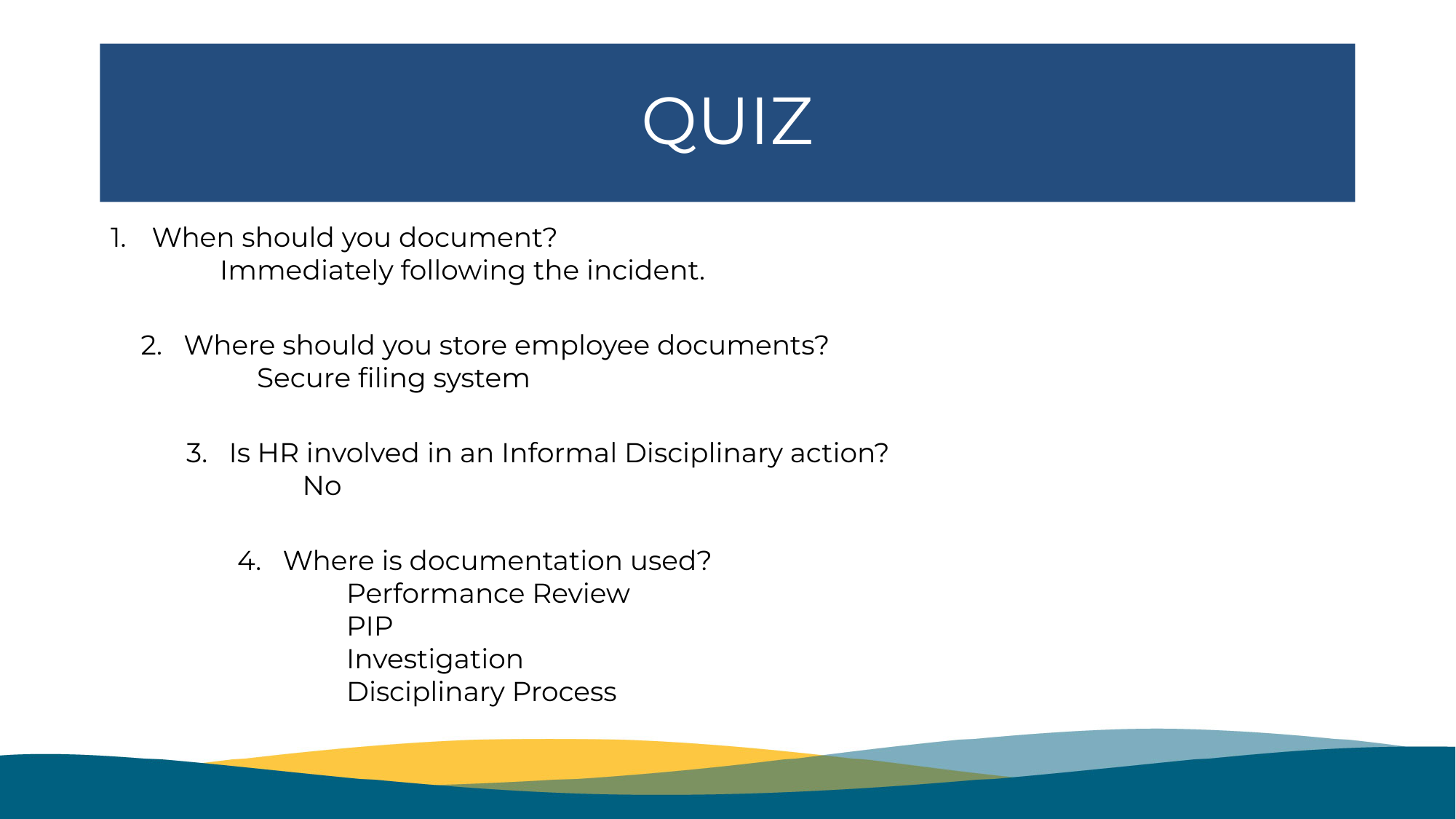

# QUIZ
When should you document?
Immediately following the incident.
2.   Where should you store employee documents?
 Secure filing system
3.   Is HR involved in an Informal Disciplinary action?
 No
4.   Where is documentation used?
Performance Review
PIP
Investigation
Disciplinary Process